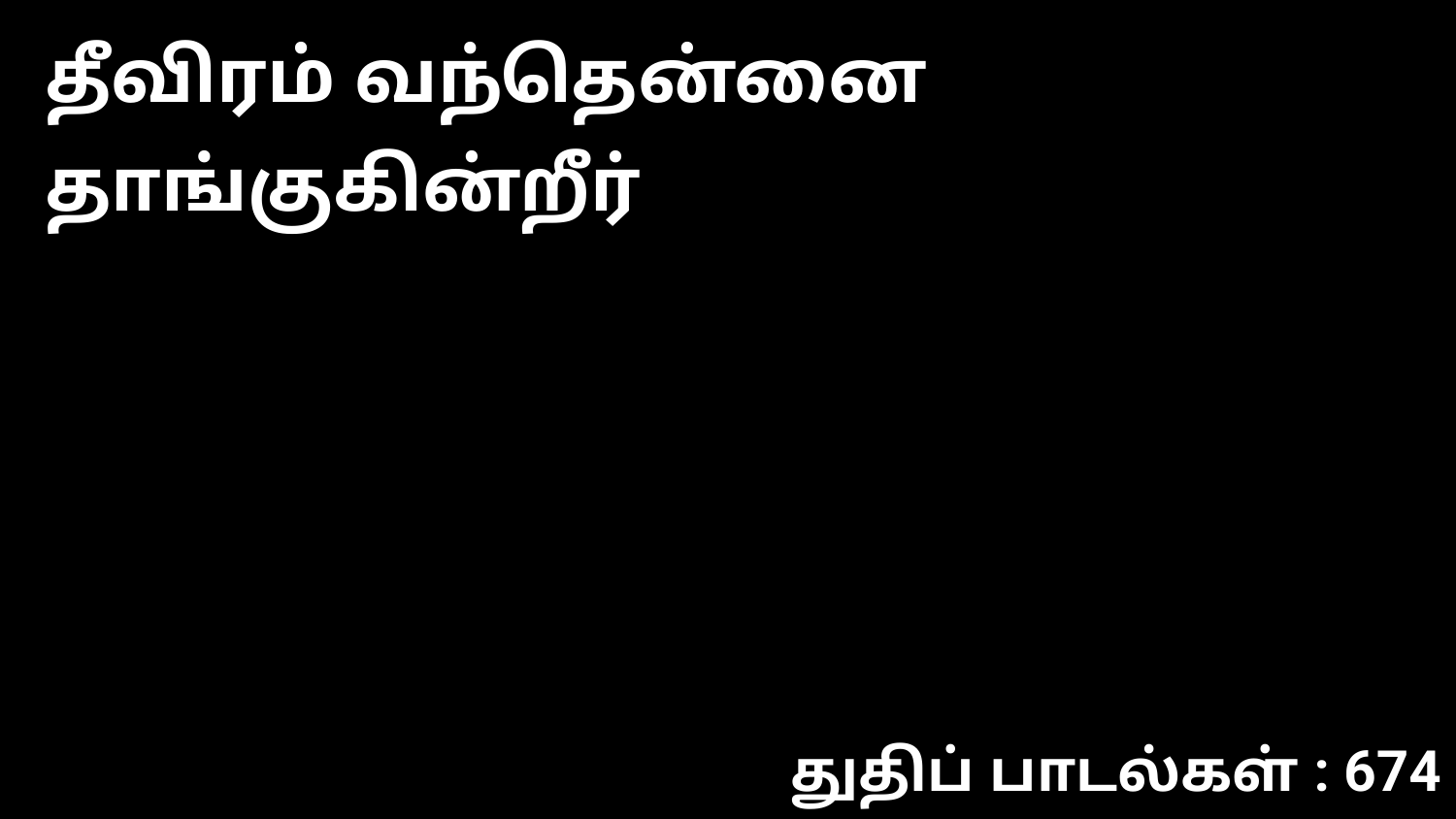

தீவிரம் வந்தென்னை தாங்குகின்றீர்
துதிப் பாடல்கள் : 674